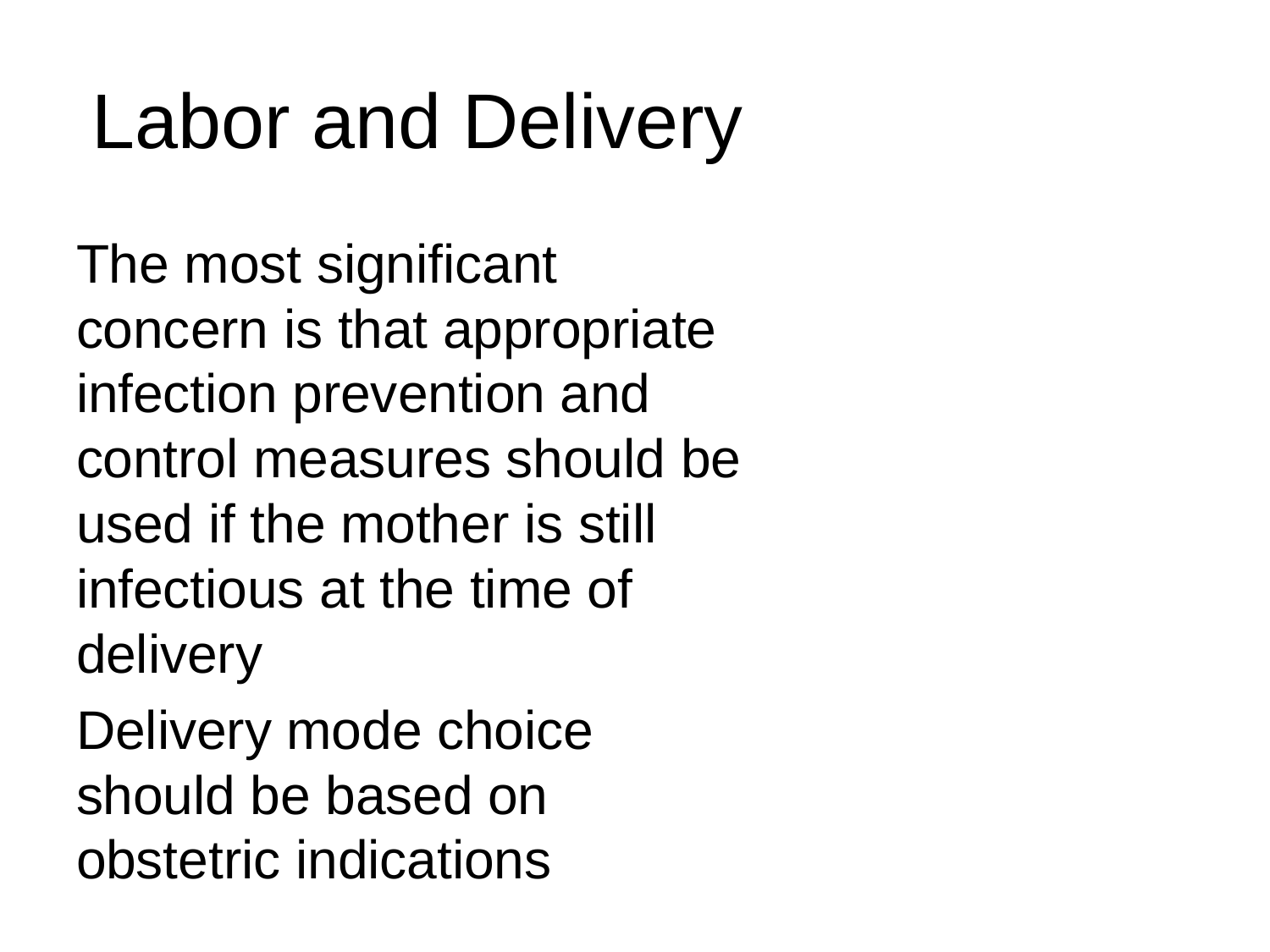

# Labor and Delivery
The most significant concern is that appropriate infection prevention and control measures should be used if the mother is still infectious at the time of delivery
Delivery mode choice should be based on obstetric indications